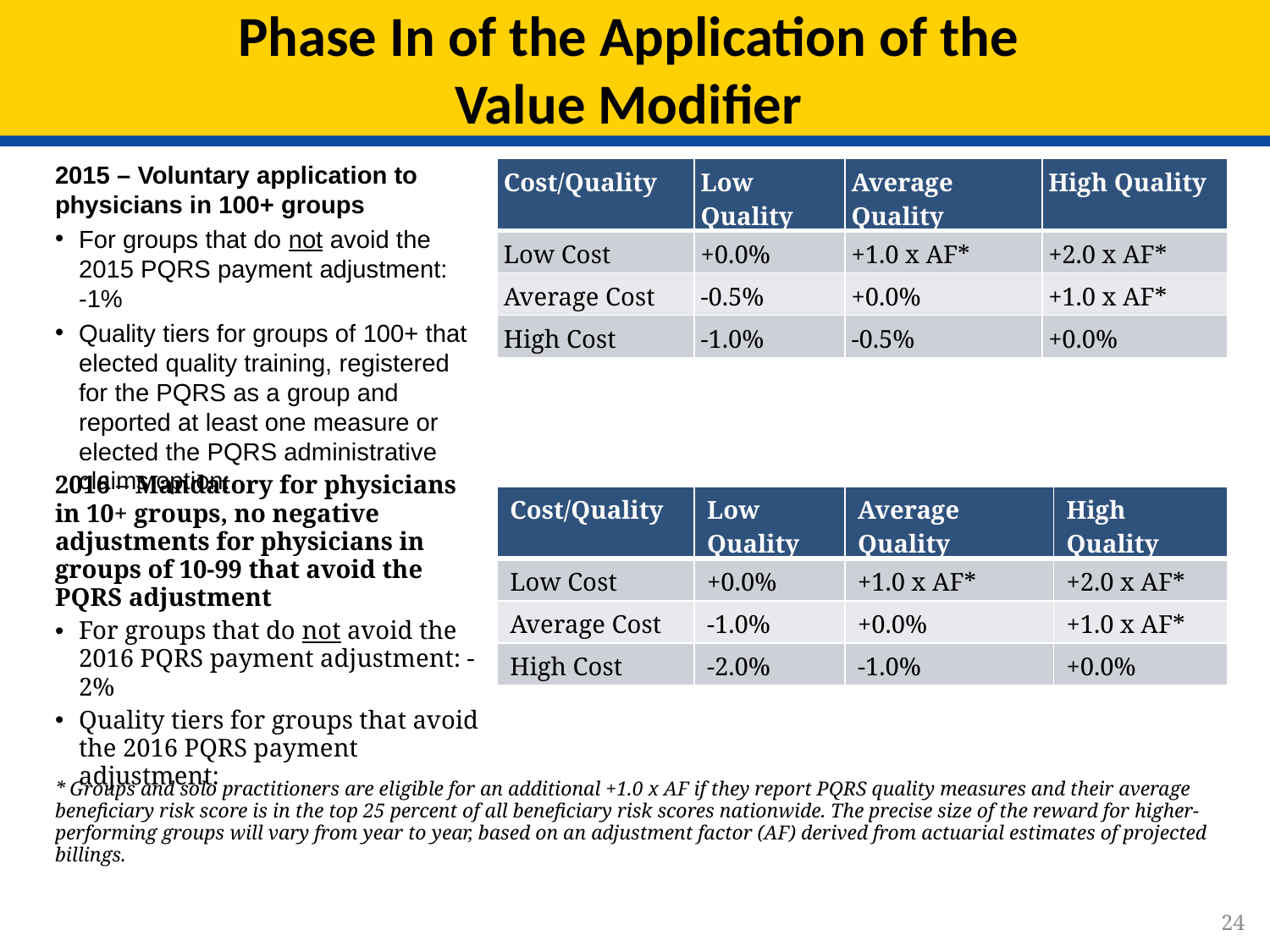

# Phase In of the Application of the Value Modifier
2015 – Voluntary application to physicians in 100+ groups
For groups that do not avoid the 2015 PQRS payment adjustment:
-1%
Quality tiers for groups of 100+ that elected quality training, registered for the PQRS as a group and reported at least one measure or elected the PQRS administrative claims option:
| Cost/Quality | Low Quality | Average Quality | High Quality |
| --- | --- | --- | --- |
| Low Cost | +0.0% | +1.0 x AF\* | +2.0 x AF\* |
| Average Cost | -0.5% | +0.0% | +1.0 x AF\* |
| High Cost | -1.0% | -0.5% | +0.0% |
2016 – Mandatory for physicians in 10+ groups, no negative adjustments for physicians in groups of 10-99 that avoid the PQRS adjustment
For groups that do not avoid the 2016 PQRS payment adjustment: -2%
Quality tiers for groups that avoid the 2016 PQRS payment adjustment:
| Cost/Quality | Low Quality | Average Quality | High Quality |
| --- | --- | --- | --- |
| Low Cost | +0.0% | +1.0 x AF\* | +2.0 x AF\* |
| Average Cost | -1.0% | +0.0% | +1.0 x AF\* |
| High Cost | -2.0% | -1.0% | +0.0% |
* Groups and solo practitioners are eligible for an additional +1.0 x AF if they report PQRS quality measures and their average beneficiary risk score is in the top 25 percent of all beneficiary risk scores nationwide. The precise size of the reward for higher-performing groups will vary from year to year, based on an adjustment factor (AF) derived from actuarial estimates of projected billings.
24